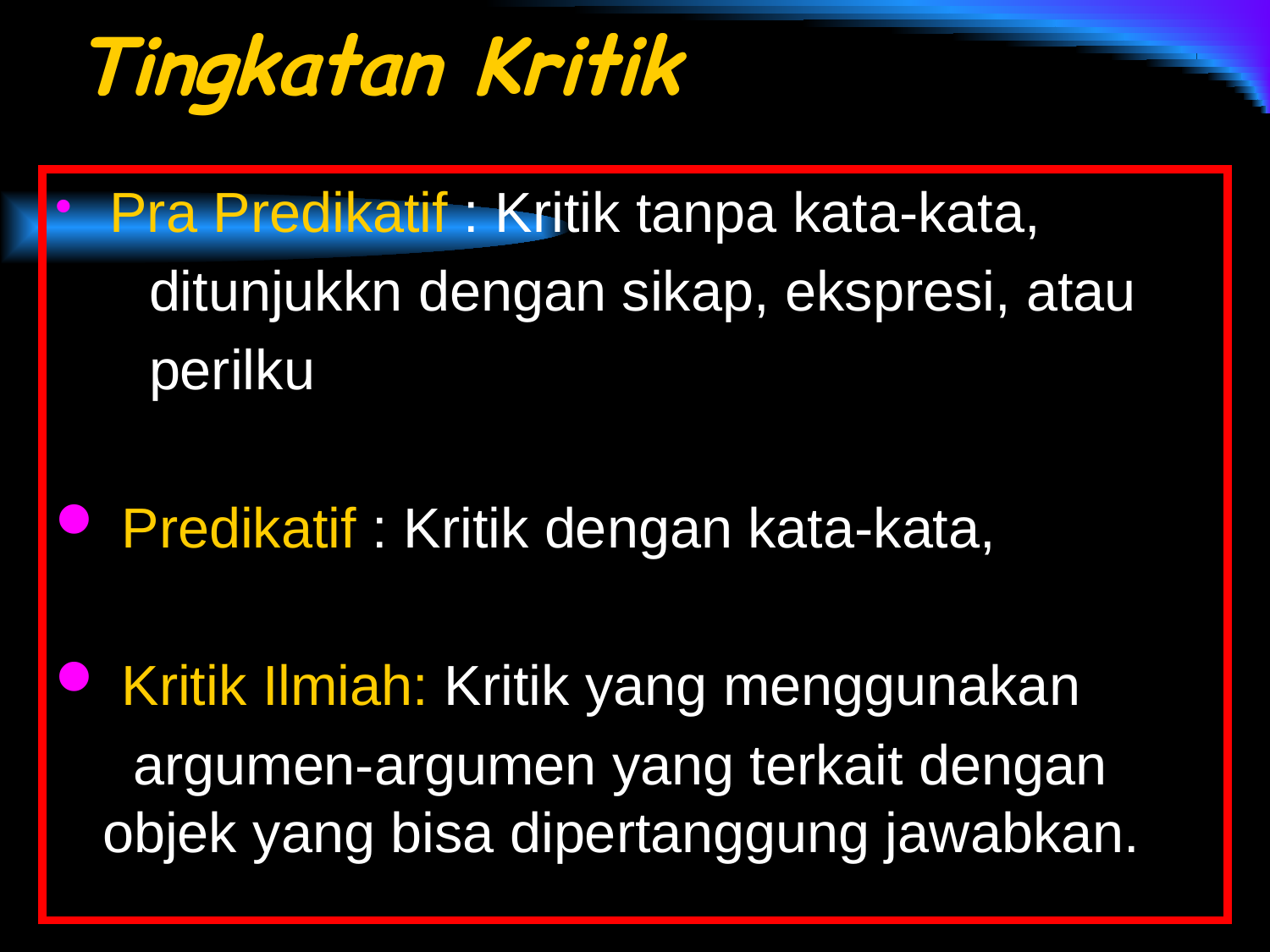

# Tingkatan Kritik
 Pra Predikatif : Kritik tanpa kata-kata,
      ditunjukkn dengan sikap, ekspresi, atau
      perilku

 Predikatif : Kritik dengan kata-kata,

 Kritik Ilmiah: Kritik yang menggunakan
     argumen-argumen yang terkait dengan objek yang bisa dipertanggung jawabkan.